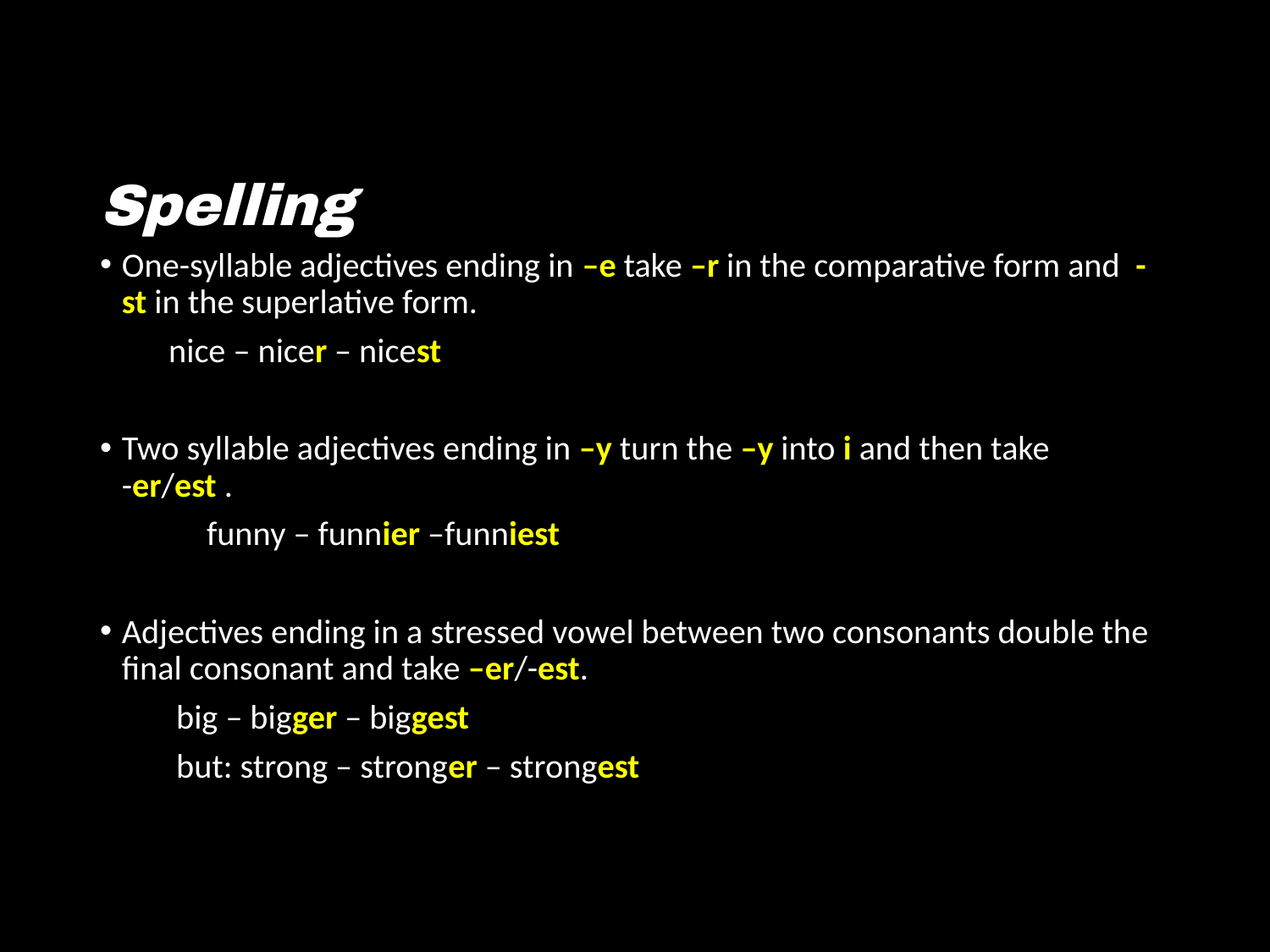

# Spelling
One-syllable adjectives ending in –e take –r in the comparative form and  -st in the superlative form.
         nice – nicer – nicest

Two syllable adjectives ending in –y turn the –y into i and then take  -er/est .
              funny – funnier –funniest

Adjectives ending in a stressed vowel between two consonants double the final consonant and take –er/-est.
          big – bigger – biggest
          but: strong – stronger – strongest